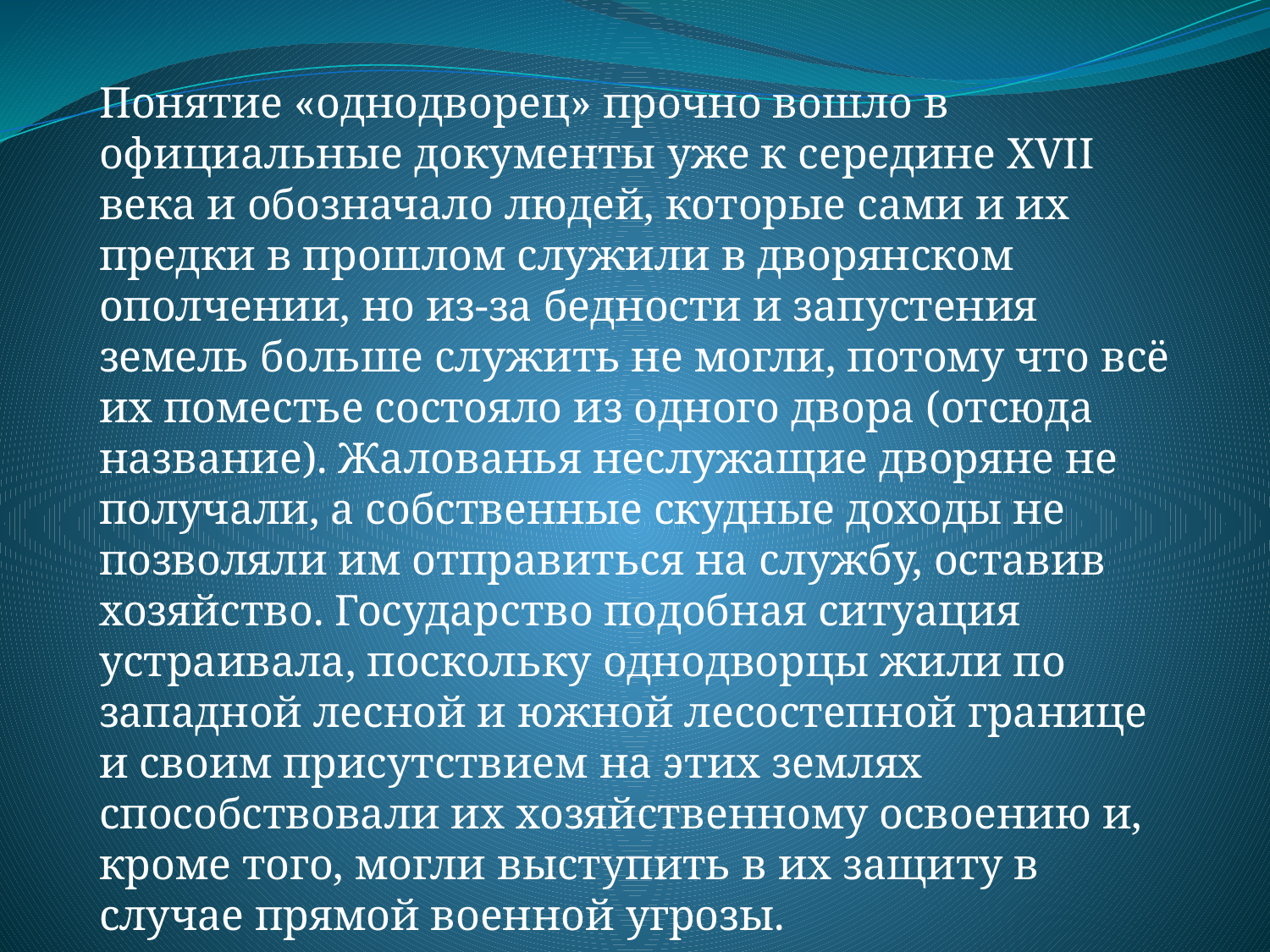

Понятие «однодворец» прочно вошло в официальные документы уже к середине XVII века и обозначало людей, которые сами и их предки в прошлом служили в дворянском ополчении, но из-за бедности и запустения земель больше служить не могли, потому что всё их поместье состояло из одного двора (отсюда название). Жалованья неслужащие дворяне не получали, а собственные скудные доходы не позволяли им отправиться на службу, оставив хозяйство. Государство подобная ситуация устраивала, поскольку однодворцы жили по западной лесной и южной лесостепной границе и своим присутствием на этих землях способствовали их хозяйственному освоению и, кроме того, могли выступить в их защиту в случае прямой военной угрозы.